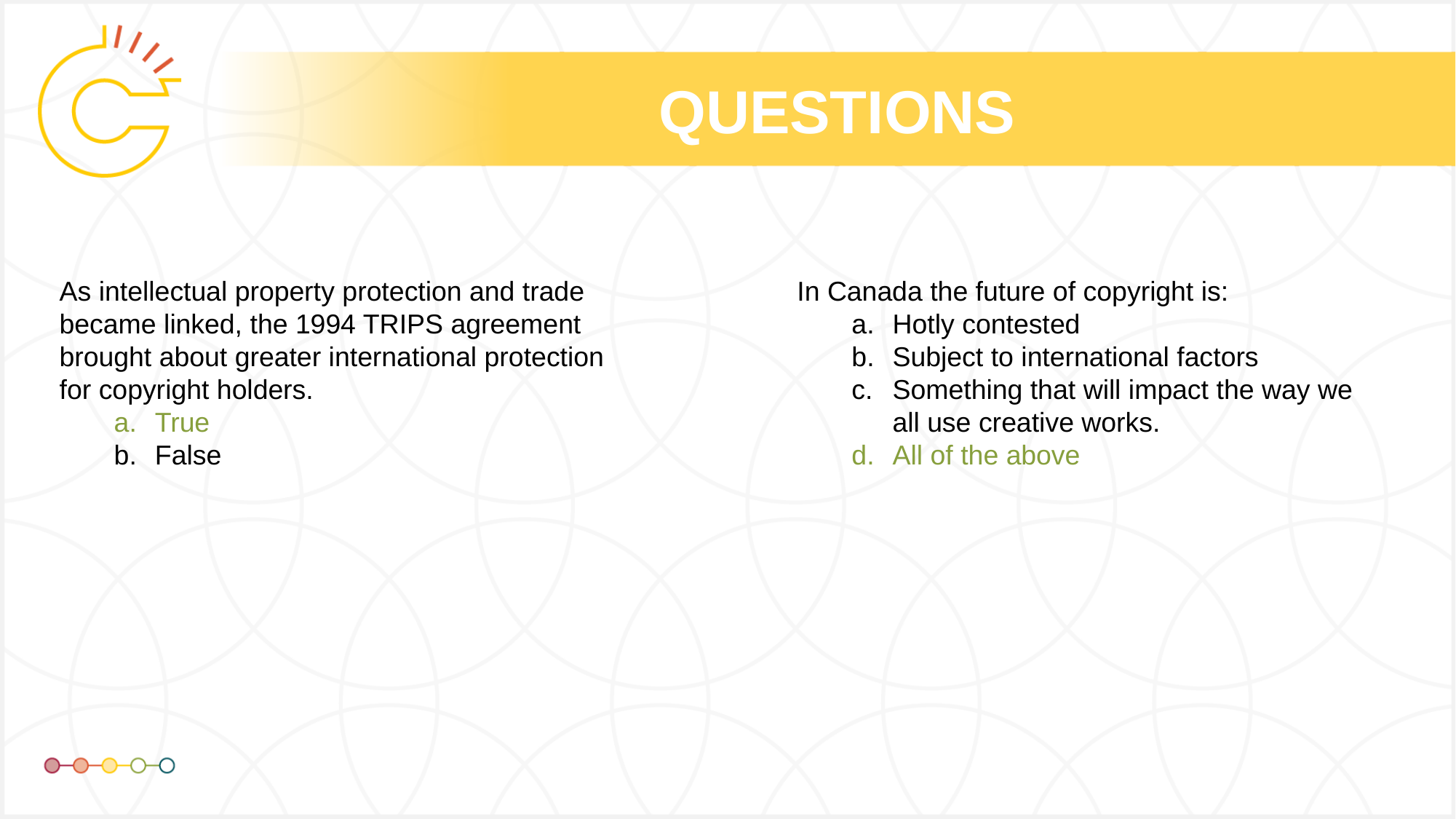

# QUESTIONS
As intellectual property protection and trade became linked, the 1994 TRIPS agreement brought about greater international protection for copyright holders.
True
False
In Canada the future of copyright is:
Hotly contested
Subject to international factors
Something that will impact the way we all use creative works.
All of the above